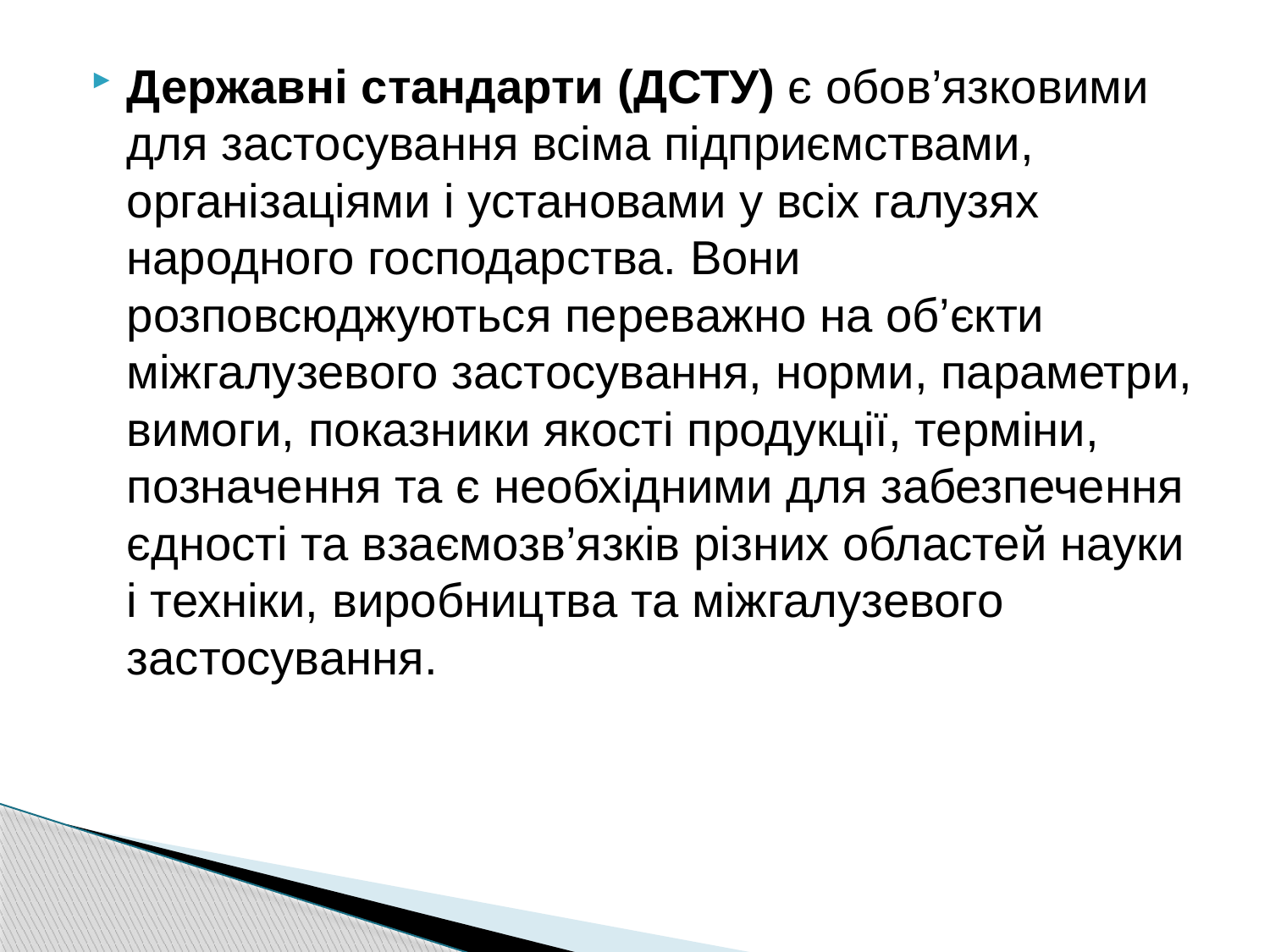

Державні стандарти (ДСТУ) є обов’язковими для застосування всіма підприємствами, організаціями і установами у всіх галузях народного господарства. Вони розповсюджуються переважно на об’єкти міжгалузевого застосування, норми, параметри, вимоги, показники якості продукції, терміни, позначення та є необхідними для забезпечення єдності та взаємозв’язків різних областей науки і техніки, виробництва та міжгалузевого застосування.